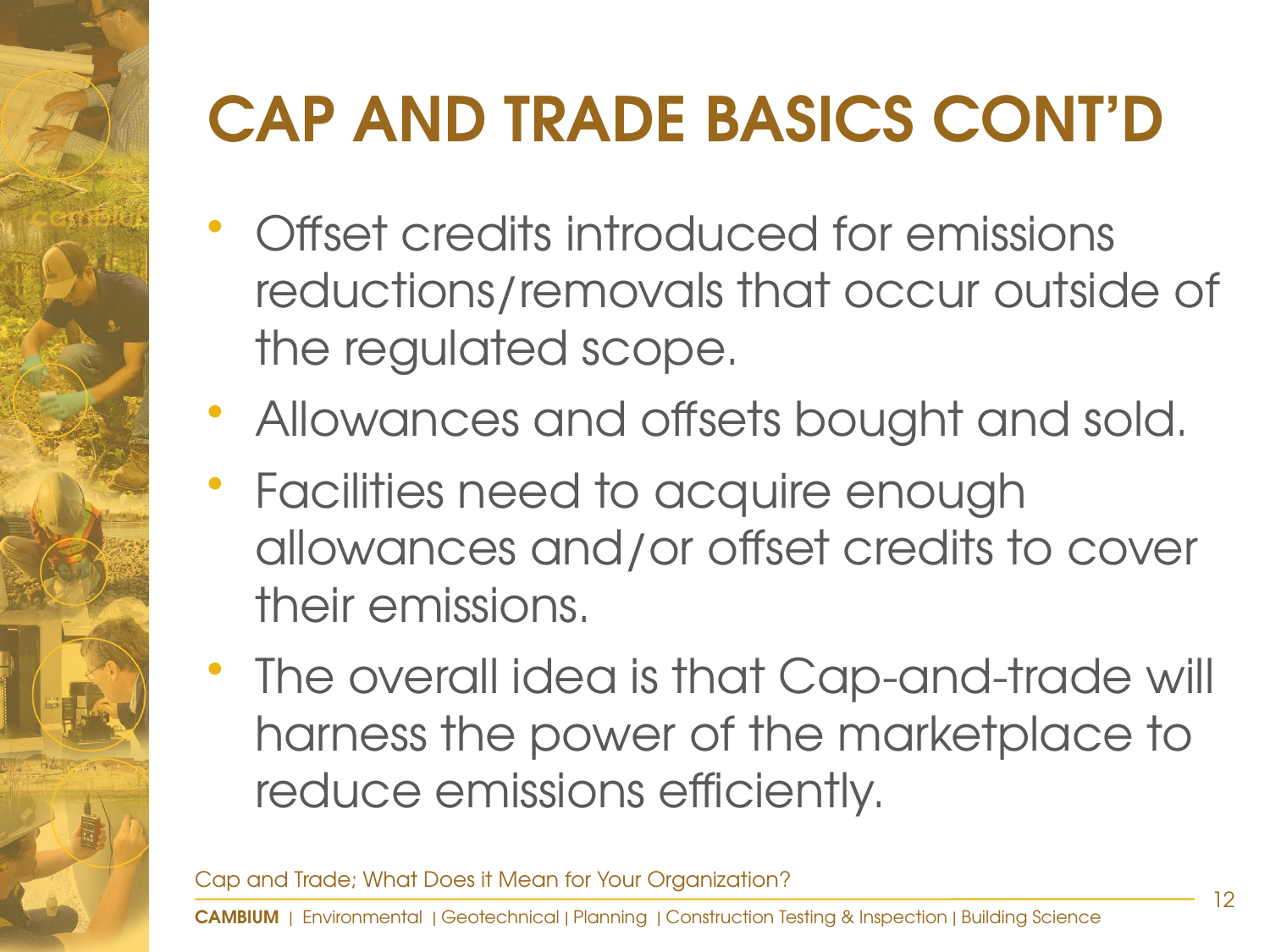

# Cap and Trade Basics Cont’d
Offset credits introduced for emissions reductions/removals that occur outside of the regulated scope.
Allowances and offsets bought and sold.
Facilities need to acquire enough allowances and/or offset credits to cover their emissions.
The overall idea is that Cap-and-trade will harness the power of the marketplace to reduce emissions efficiently.

Cap and Trade; What Does it Mean for Your Organization?
12